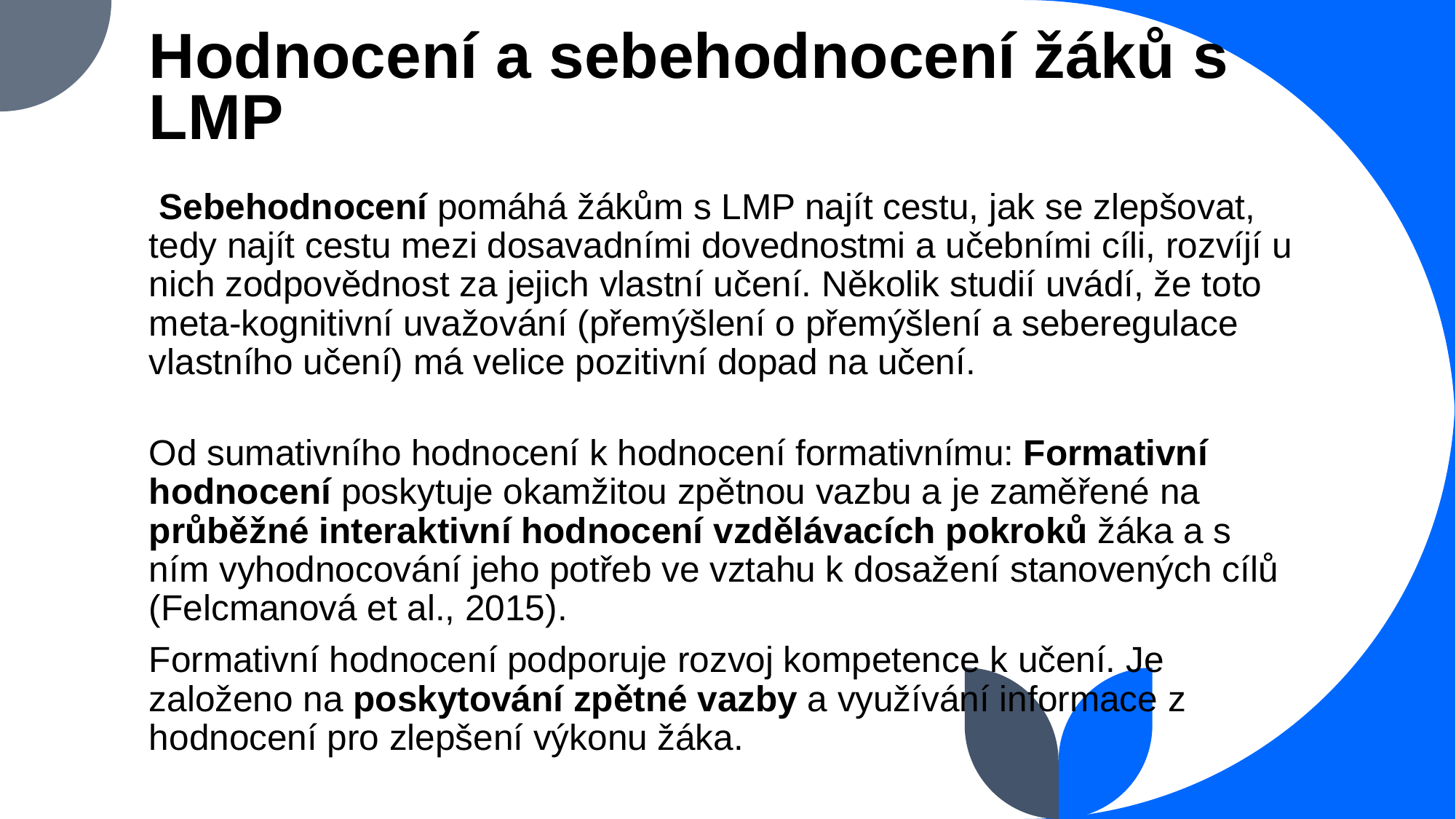

# Hodnocení a sebehodnocení žáků s LMP
 Sebehodnocení pomáhá žákům s LMP najít cestu, jak se zlepšovat, tedy najít cestu mezi dosavadními dovednostmi a učebními cíli, rozvíjí u nich zodpovědnost za jejich vlastní učení. Několik studií uvádí, že toto meta-kognitivní uvažování (přemýšlení o přemýšlení a seberegulace vlastního učení) má velice pozitivní dopad na učení.
Od sumativního hodnocení k hodnocení formativnímu: Formativní hodnocení poskytuje okamžitou zpětnou vazbu a je zaměřené na průběžné interaktivní hodnocení vzdělávacích pokroků žáka a s ním vyhodnocování jeho potřeb ve vztahu k dosažení stanovených cílů (Felcmanová et al., 2015).
Formativní hodnocení podporuje rozvoj kompetence k učení. Je založeno na poskytování zpětné vazby a využívání informace z hodnocení pro zlepšení výkonu žáka.